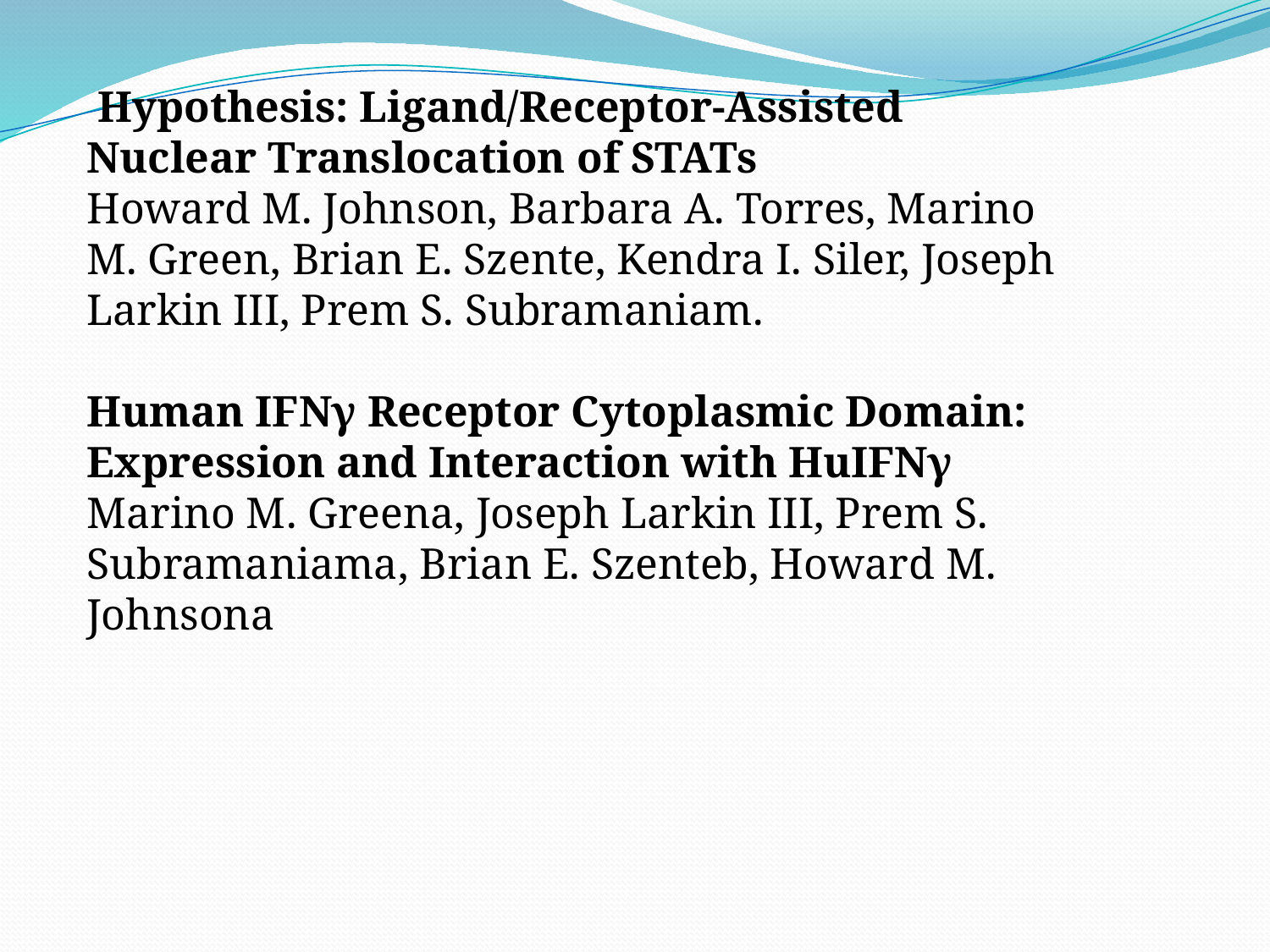

Hypothesis: Ligand/Receptor-Assisted Nuclear Translocation of STATs
Howard M. Johnson, Barbara A. Torres, Marino M. Green, Brian E. Szente, Kendra I. Siler, Joseph Larkin III, Prem S. Subramaniam.

Human IFNγ Receptor Cytoplasmic Domain: Expression and Interaction with HuIFNγ
Marino M. Greena, Joseph Larkin III, Prem S. Subramaniama, Brian E. Szenteb, Howard M. Johnsona